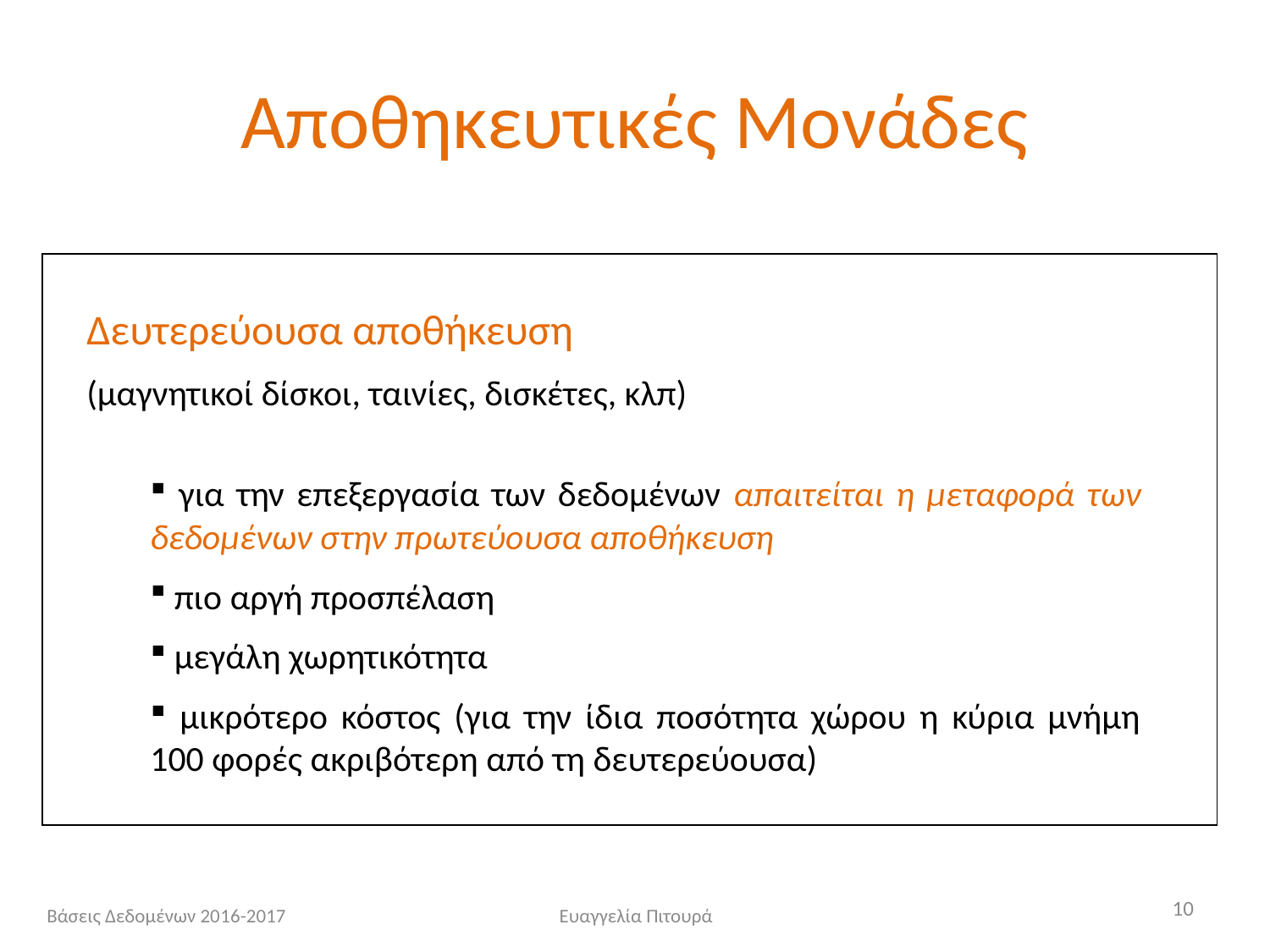

# Αποθηκευτικές Μονάδες

Δευτερεύουσα αποθήκευση
(μαγνητικοί δίσκοι, ταινίες, δισκέτες, κλπ)
 για την επεξεργασία των δεδομένων απαιτείται η μεταφορά των δεδομένων στην πρωτεύουσα αποθήκευση
 πιο αργή προσπέλαση
 μεγάλη χωρητικότητα
 μικρότερο κόστος (για την ίδια ποσότητα χώρου η κύρια μνήμη 100 φορές ακριβότερη από τη δευτερεύουσα)
10
Βάσεις Δεδομένων 2016-2017
Ευαγγελία Πιτουρά